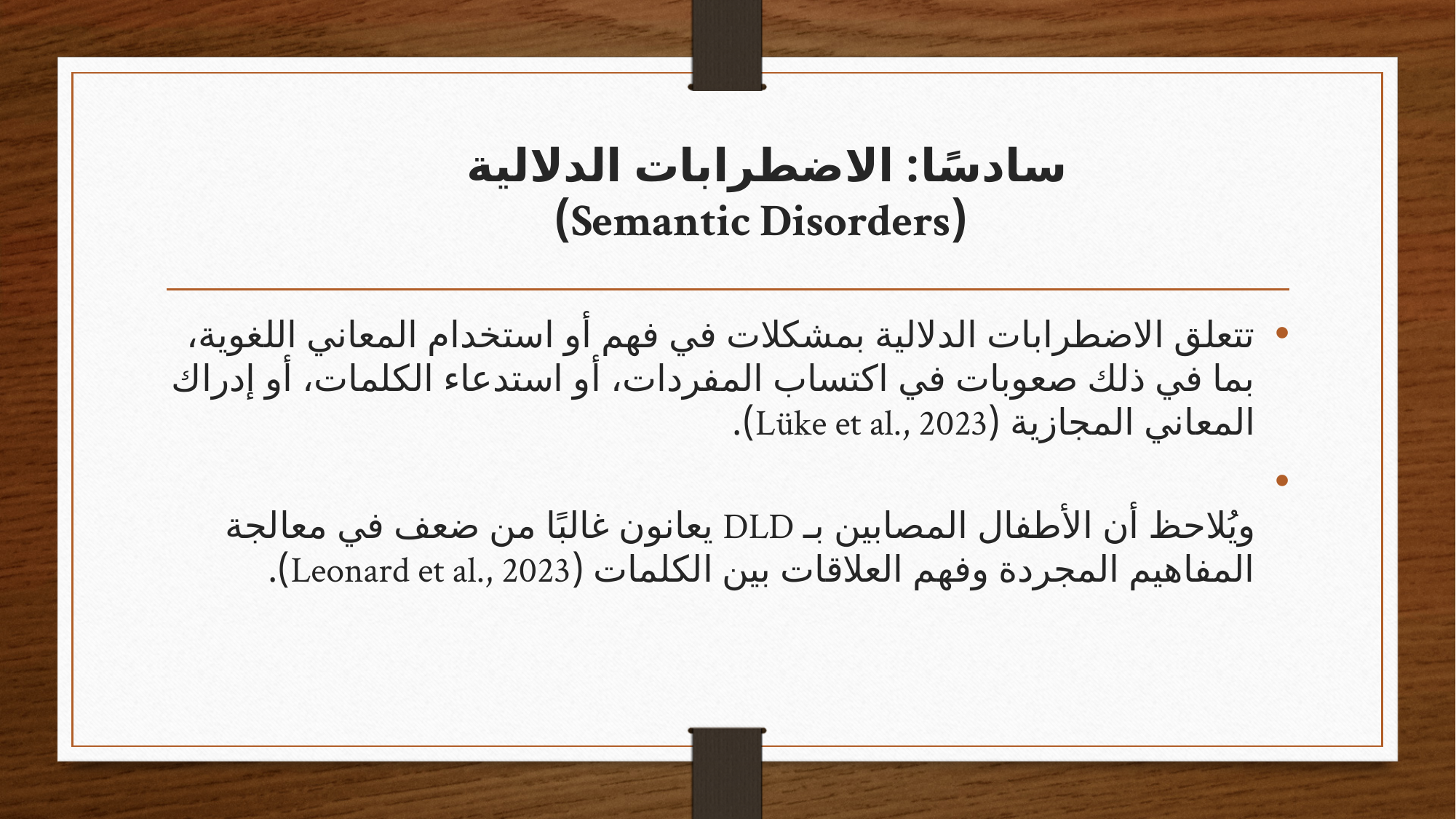

# سادسًا: الاضطرابات الدلالية (Semantic Disorders)
تتعلق الاضطرابات الدلالية بمشكلات في فهم أو استخدام المعاني اللغوية، بما في ذلك صعوبات في اكتساب المفردات، أو استدعاء الكلمات، أو إدراك المعاني المجازية (Lüke et al., 2023).
ويُلاحظ أن الأطفال المصابين بـ DLD يعانون غالبًا من ضعف في معالجة المفاهيم المجردة وفهم العلاقات بين الكلمات (Leonard et al., 2023).